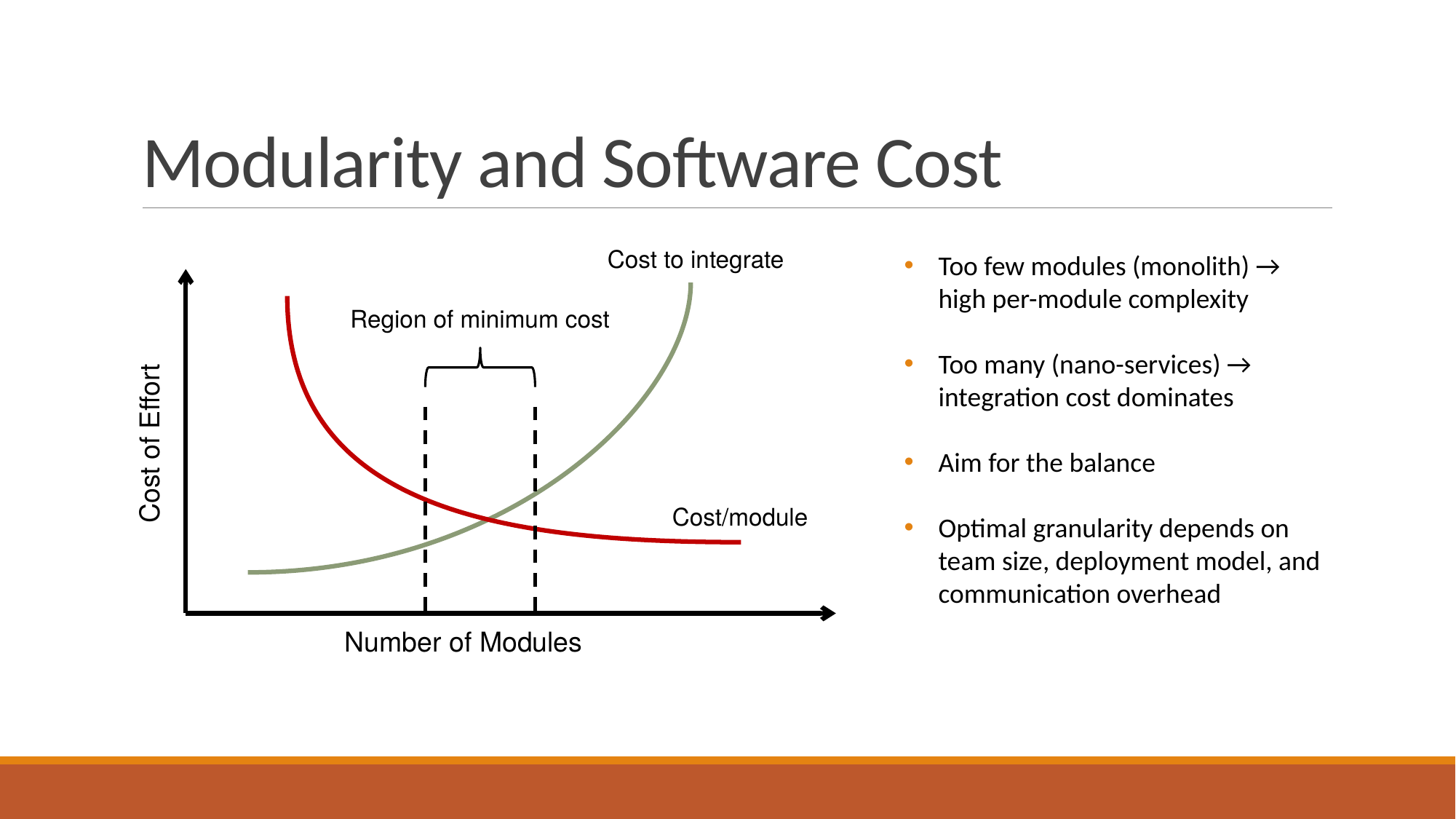

# Modularity and Software Cost
Cost to integrate

Region of minimum cost

Cost of Effort
Cost/module
Number of Modules
Too few modules (monolith) → high per-module complexity

Too many (nano-services) → integration cost dominates

Aim for the balance

Optimal granularity depends on team size, deployment model, and communication overhead